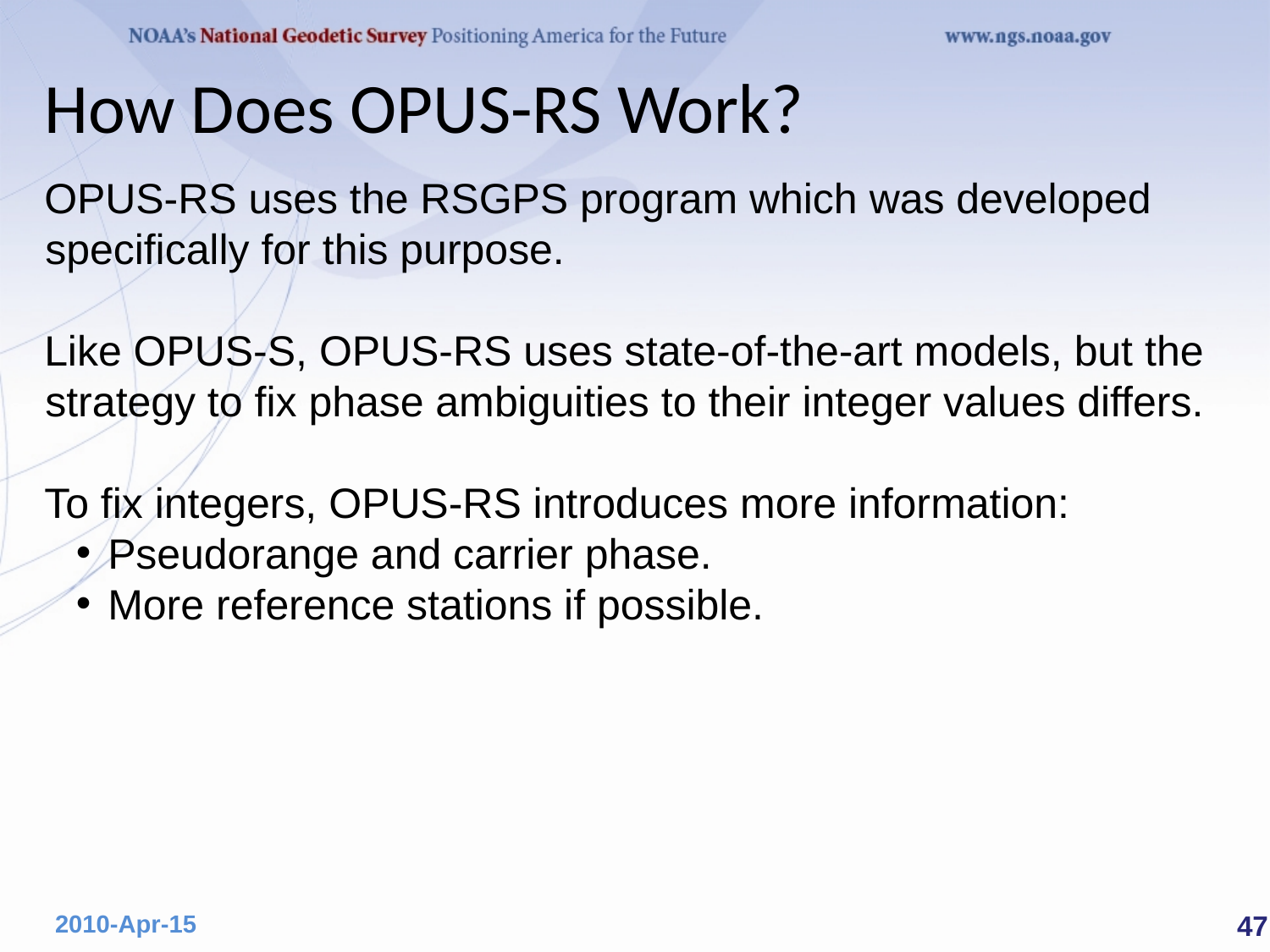

# How Does OPUS-RS Work?
OPUS-RS uses the RSGPS program which was developed specifically for this purpose.

Like OPUS-S, OPUS-RS uses state-of-the-art models, but the strategy to fix phase ambiguities to their integer values differs.

To fix integers, OPUS-RS introduces more information:
Pseudorange and carrier phase.
More reference stations if possible.

 47

2010-Apr-15